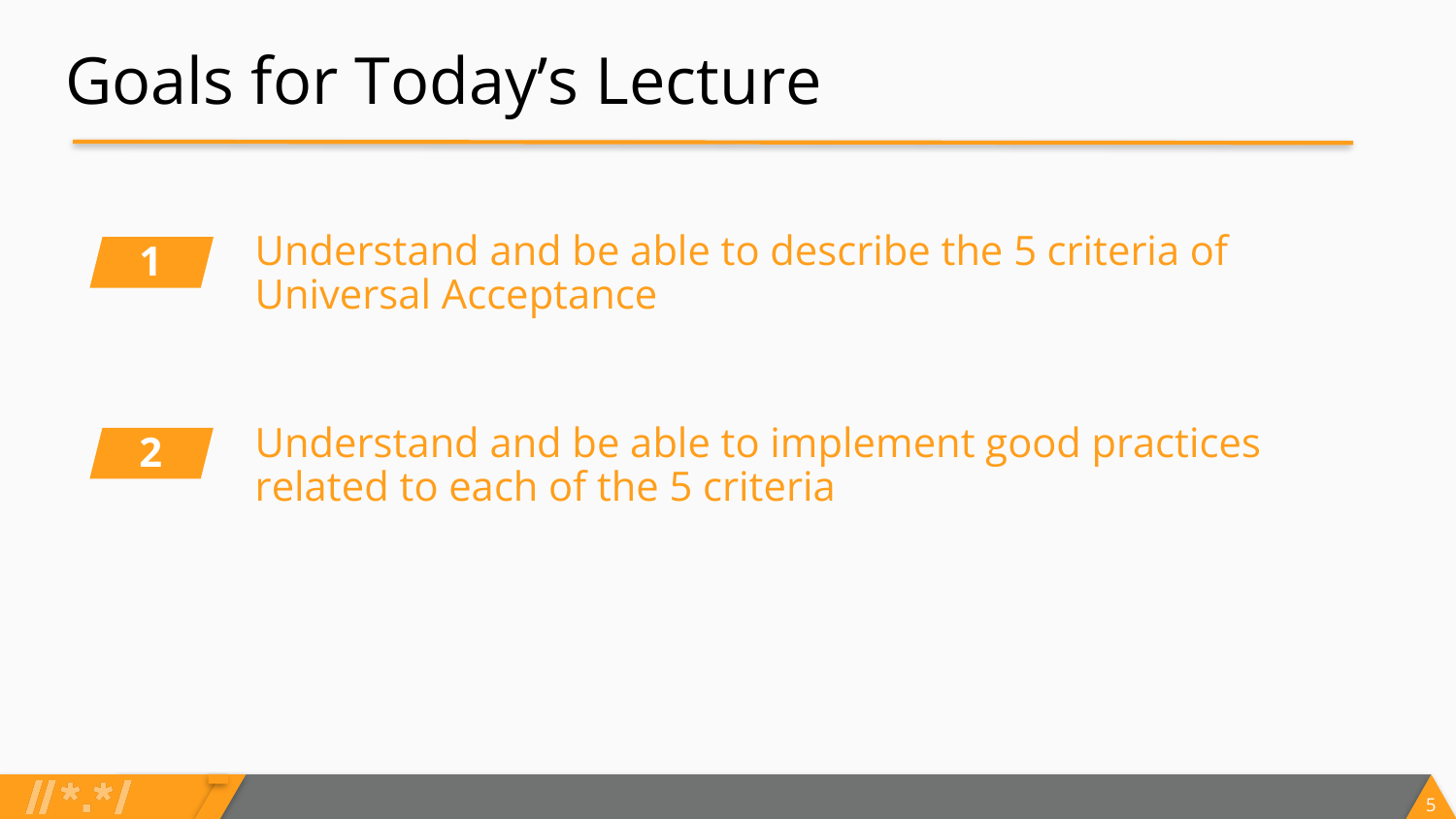

# Goals for Today’s Lecture
Understand and be able to describe the 5 criteria of Universal Acceptance
1
Understand and be able to implement good practices related to each of the 5 criteria
2